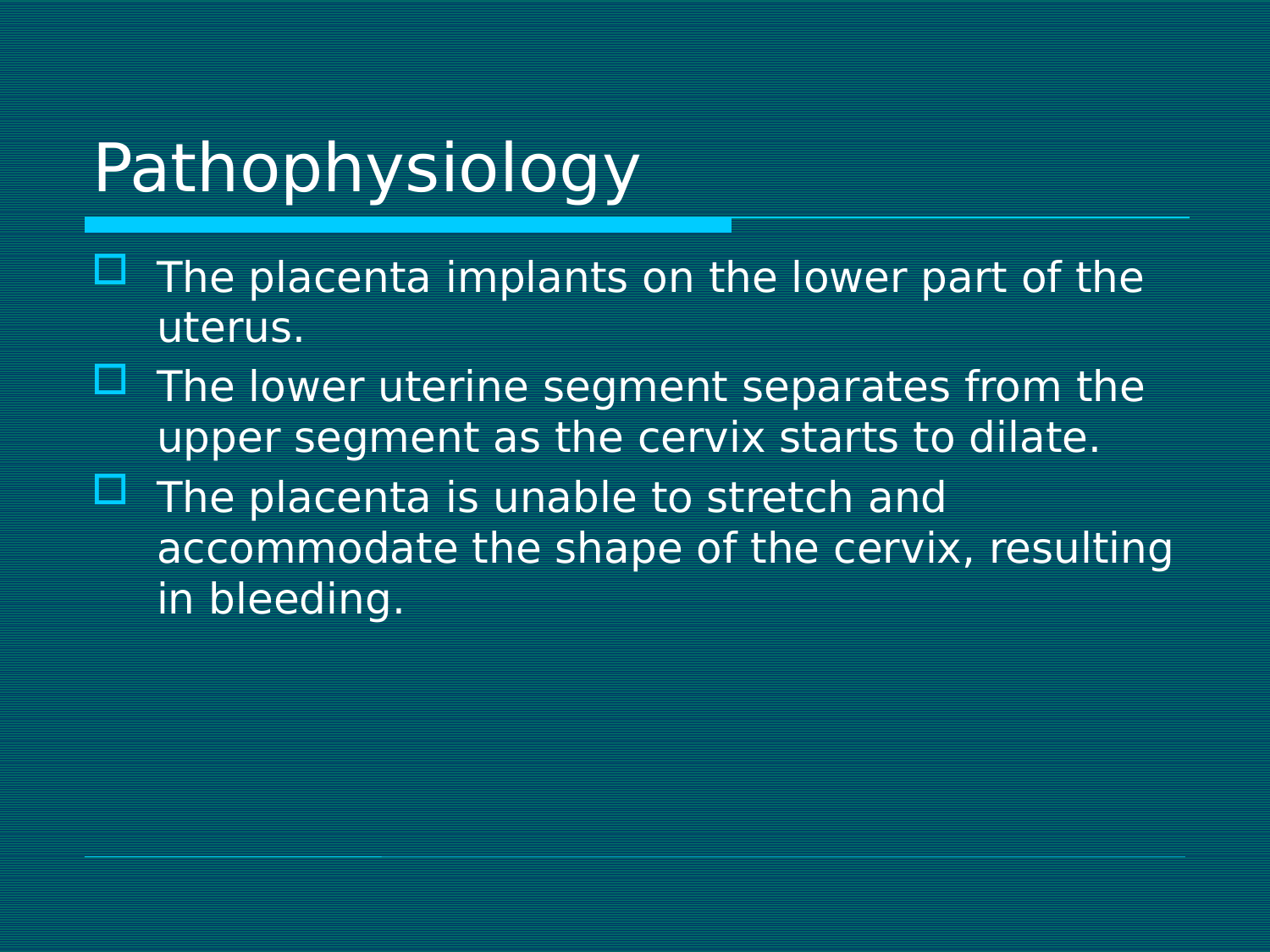

# Pathophysiology
The placenta implants on the lower part of the uterus.
The lower uterine segment separates from the upper segment as the cervix starts to dilate.
The placenta is unable to stretch and accommodate the shape of the cervix, resulting in bleeding.